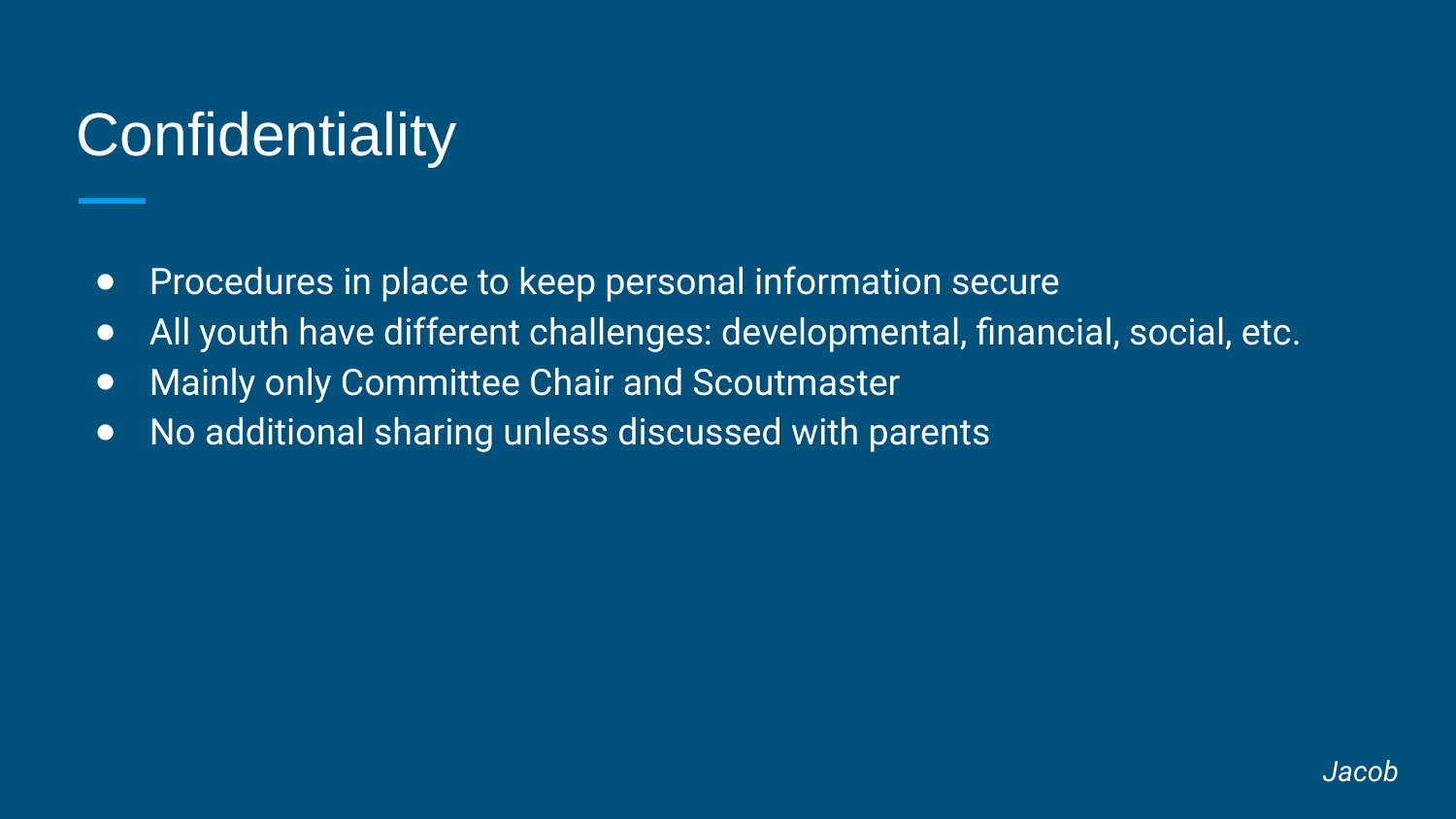

# Confidentiality
Procedures in place to keep personal information secure
All youth have different challenges: developmental, financial, social, etc.
Mainly only Committee Chair and Scoutmaster
No additional sharing unless discussed with parents
Jacob